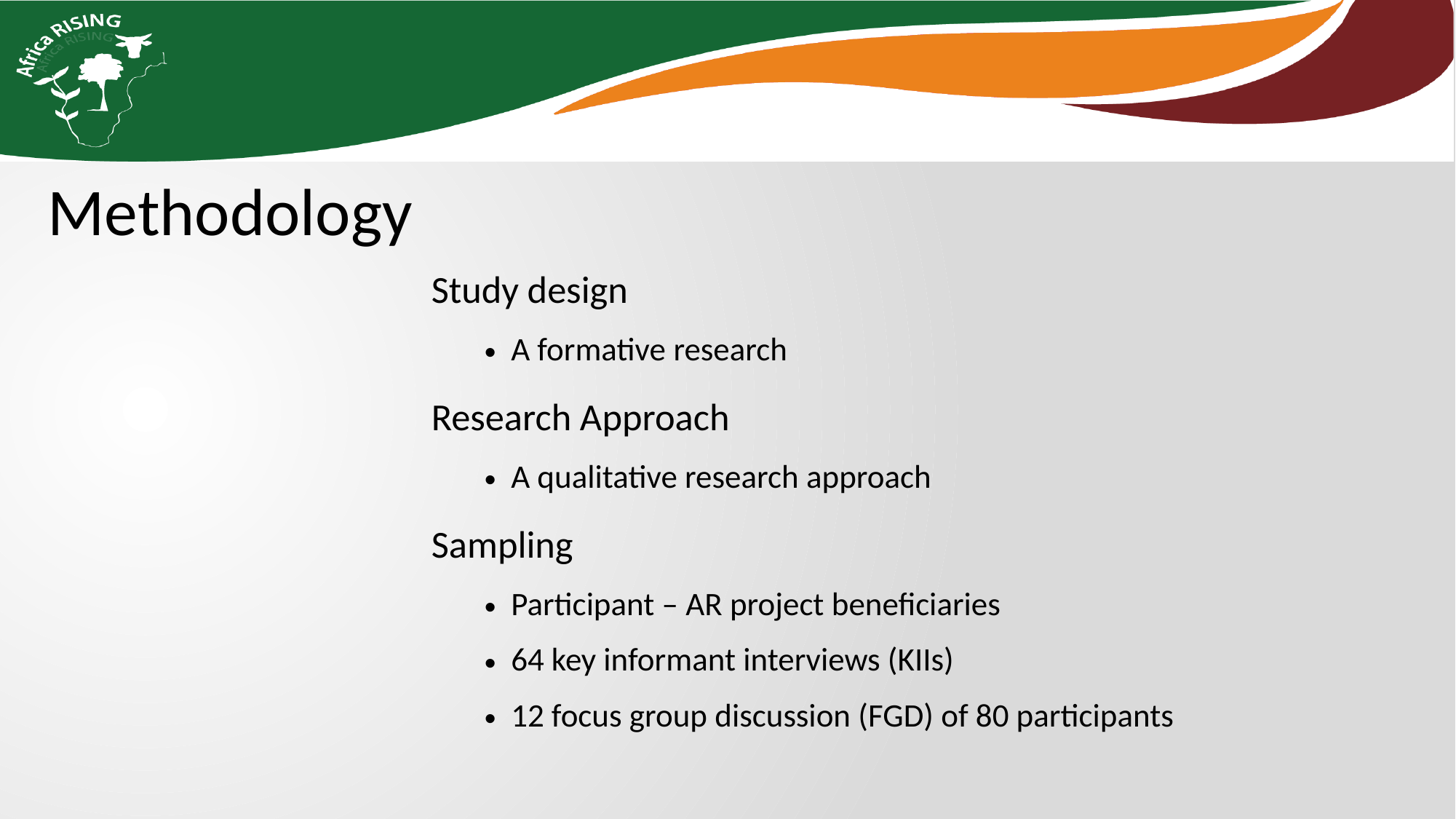

Methodology
Study design
A formative research
Research Approach
A qualitative research approach
Sampling
Participant – AR project beneficiaries
64 key informant interviews (KIIs)
12 focus group discussion (FGD) of 80 participants